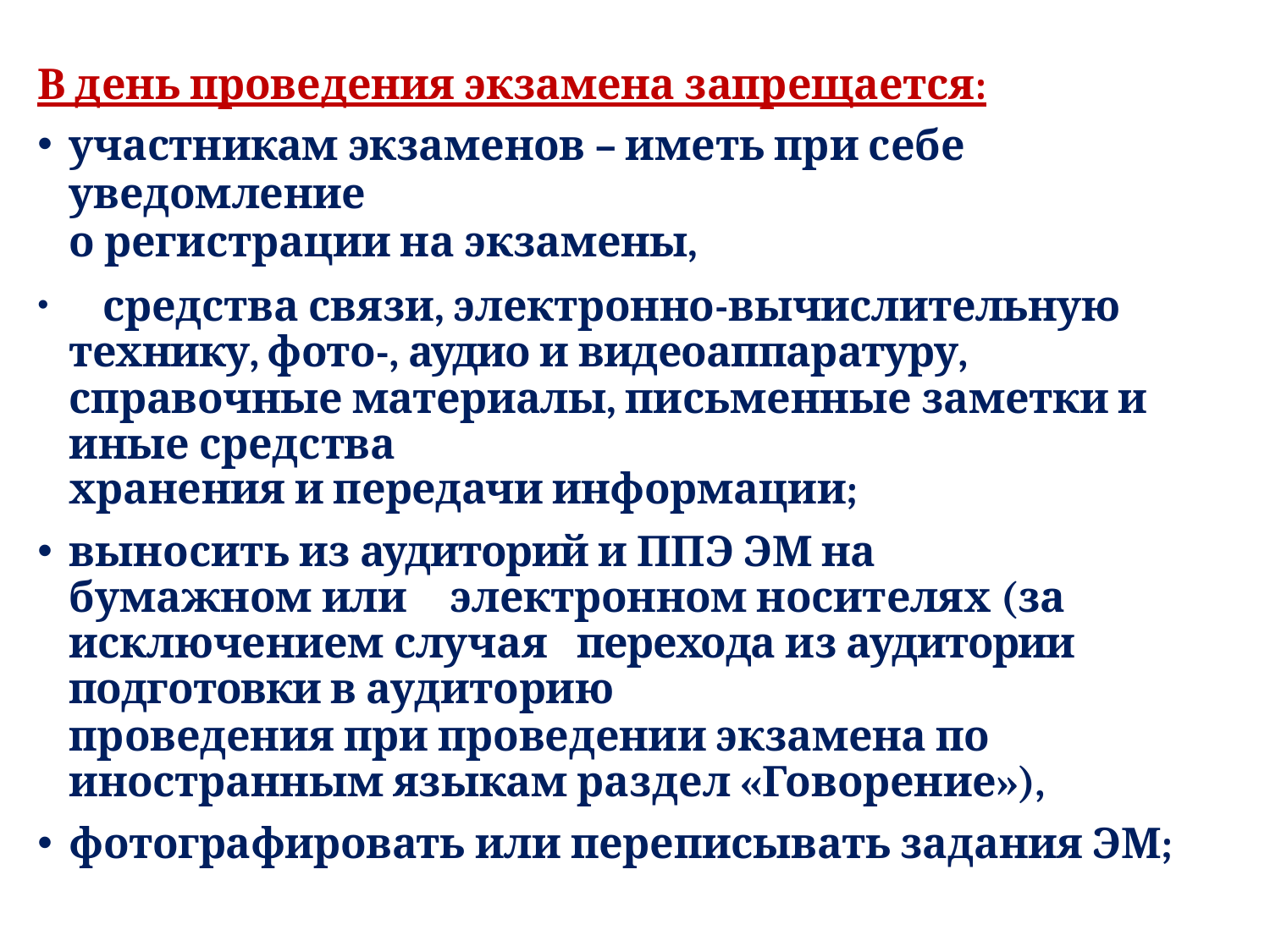

В день проведения экзамена запрещается:
участникам экзаменов – иметь при себе уведомление
о регистрации на экзамены,
	средства связи, электронно-вычислительную технику, фото-, аудио и видеоаппаратуру, справочные материалы, письменные заметки и иные средства
хранения и передачи информации;
выносить из аудиторий и ППЭ ЭМ на бумажном или 	электронном носителях (за исключением случая 	перехода из аудитории подготовки в аудиторию
проведения при проведении экзамена по иностранным языкам раздел «Говорение»),
фотографировать или переписывать задания ЭМ;